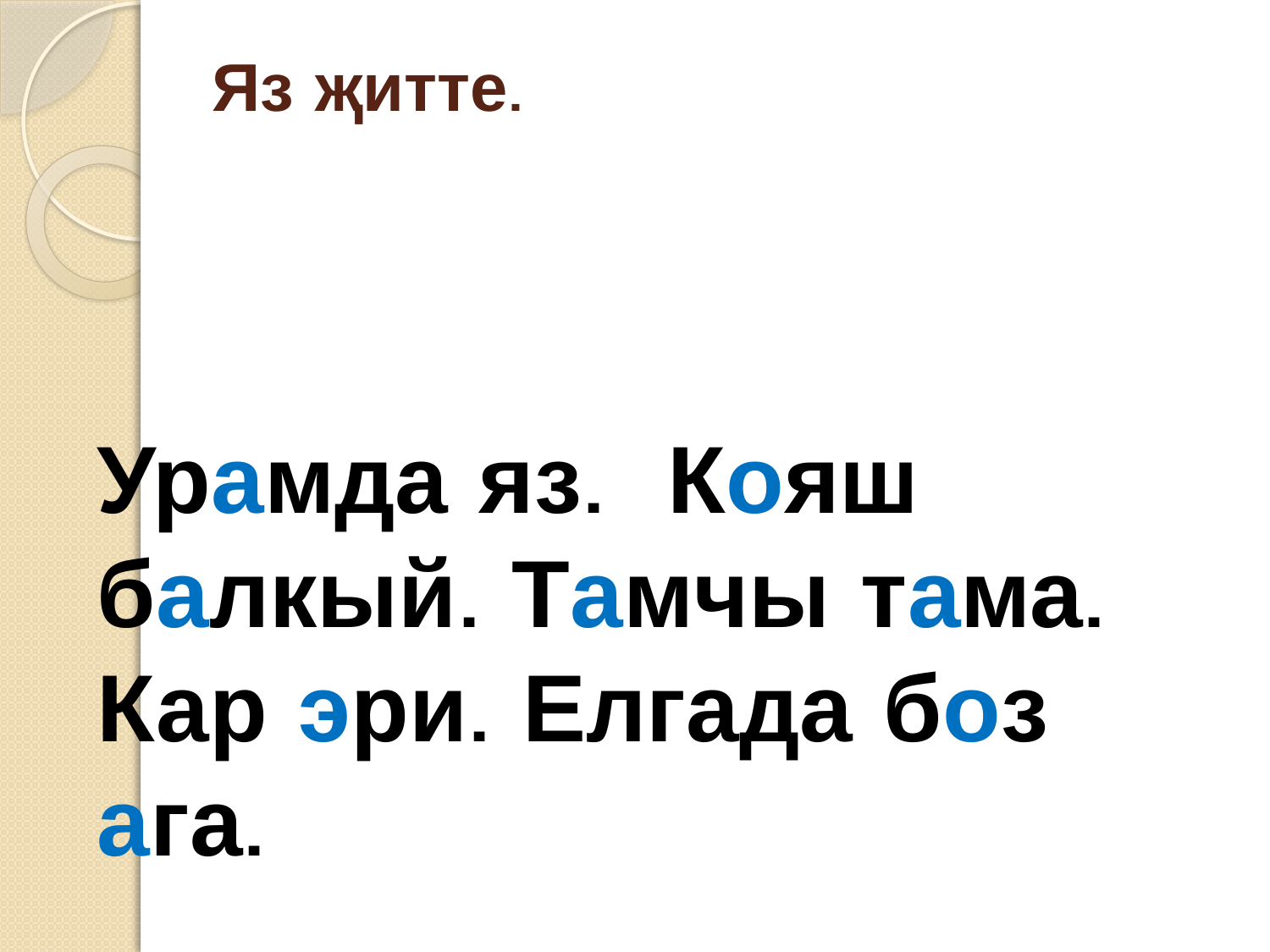

# Яз җитте.
Урамда яз.  Кояш балкый. Тамчы тама. Кар эри. Елгада боз ага.